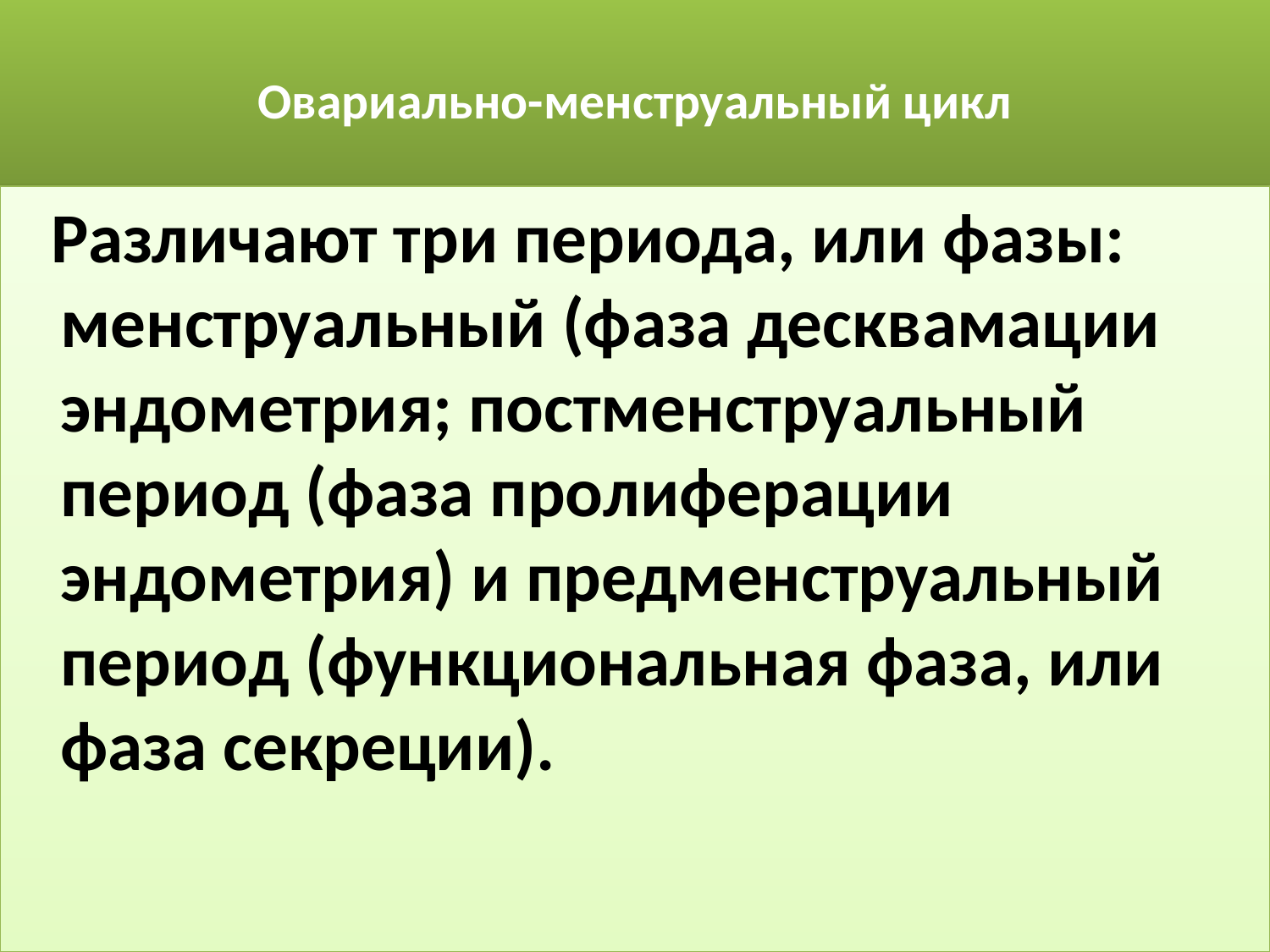

# Овариально-менструальный цикл
   Различают три периода, или фазы: менструальный (фаза десквамации эндометрия; постменструальный период (фаза пролиферации эндометрия) и предменструальный период (функциональная фаза, или фаза секреции).